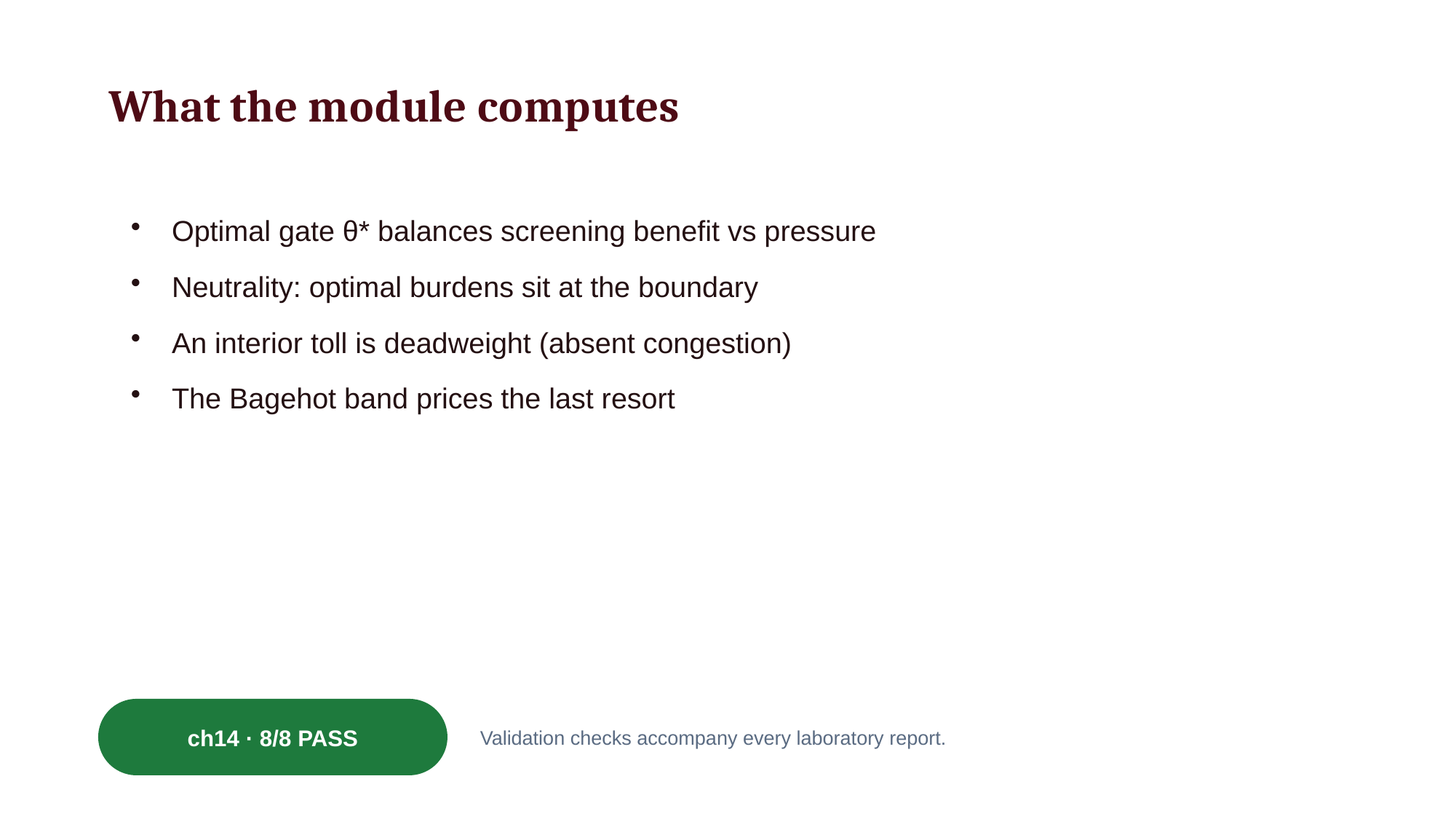

What the module computes
Optimal gate θ* balances screening benefit vs pressure
Neutrality: optimal burdens sit at the boundary
An interior toll is deadweight (absent congestion)
The Bagehot band prices the last resort

ch14 · 8/8 PASS
Validation checks accompany every laboratory report.